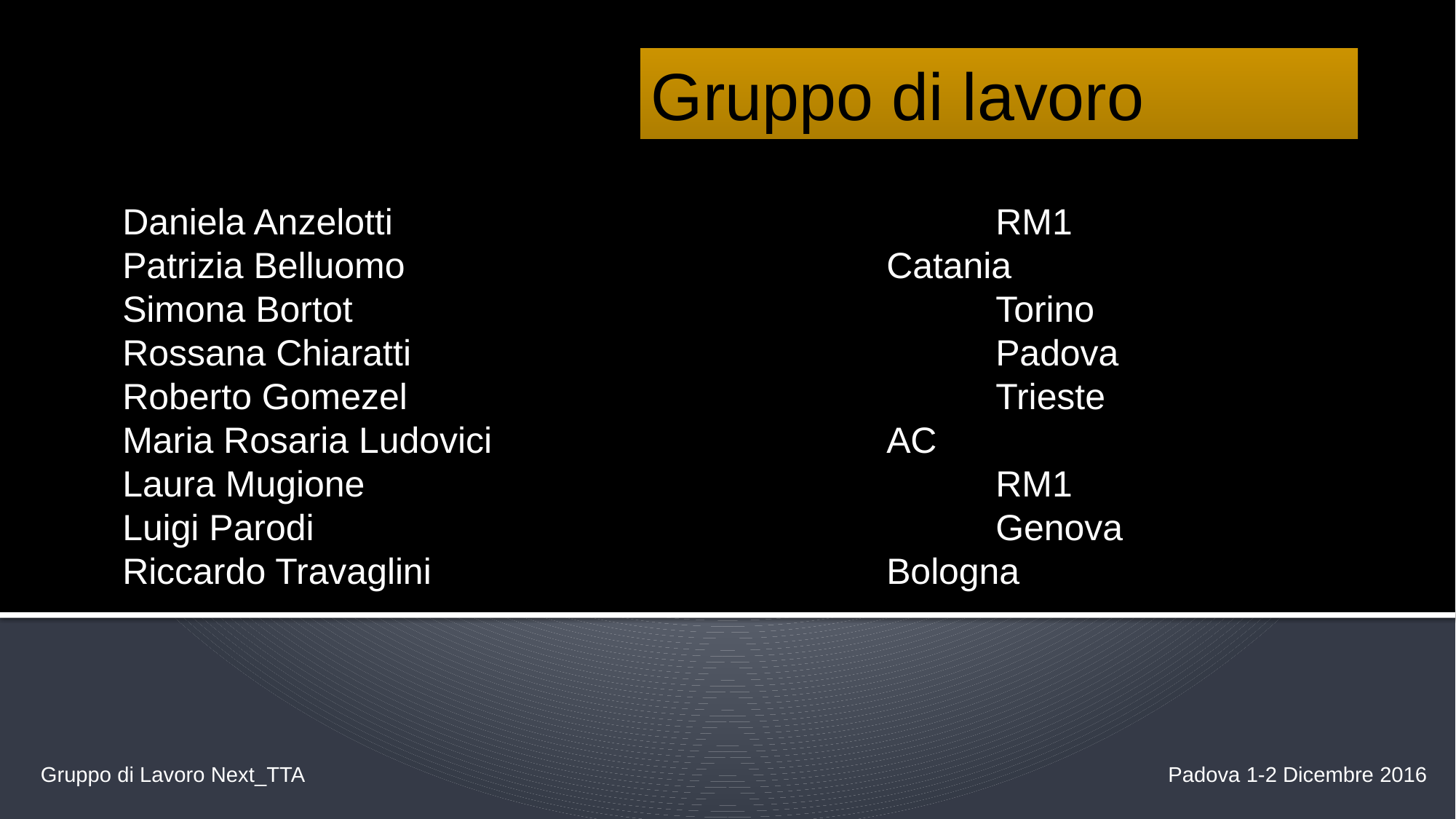

Gruppo di lavoro
Daniela Anzelotti		 				RM1
Patrizia Belluomo 					Catania
Simona Bortot 						Torino
Rossana Chiaratti 						Padova
Roberto Gomezel 						Trieste
Maria Rosaria Ludovici 				AC
Laura Mugione						RM1
Luigi Parodi 							Genova
Riccardo Travaglini 					Bologna
Gruppo di Lavoro Next_TTA
Padova 1-2 Dicembre 2016